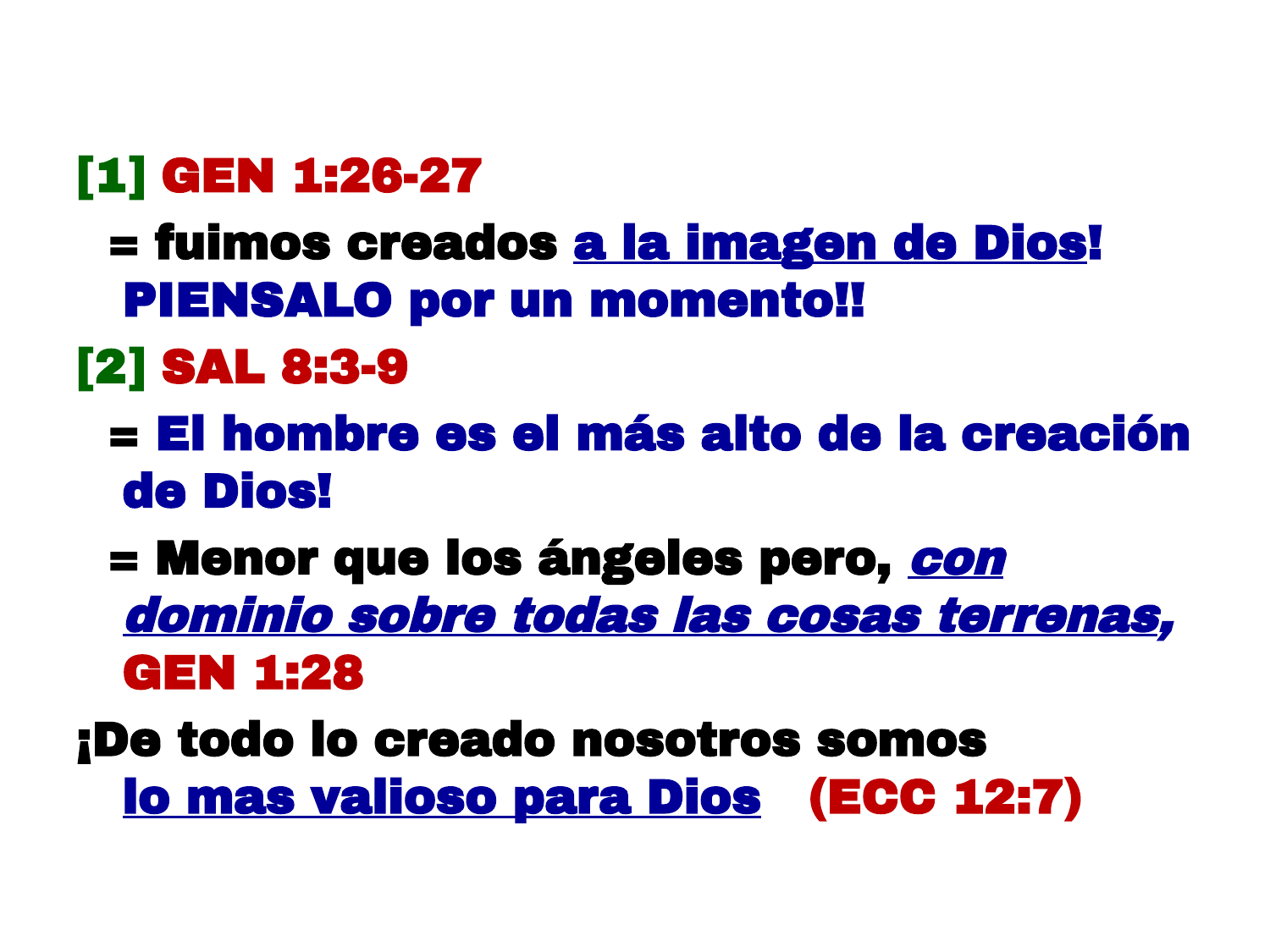

[1] GEN 1:26-27
  = fuimos creados a la imagen de Dios!  	PIENSALO por un momento!!
[2] SAL 8:3-9
  = El hombre es el más alto de la creación de Dios!
  = Menor que los ángeles pero, con dominio sobre todas las cosas terrenas,  GEN 1:28
¡De todo lo creado nosotros somos           lo mas valioso para Dios   (ECC 12:7)